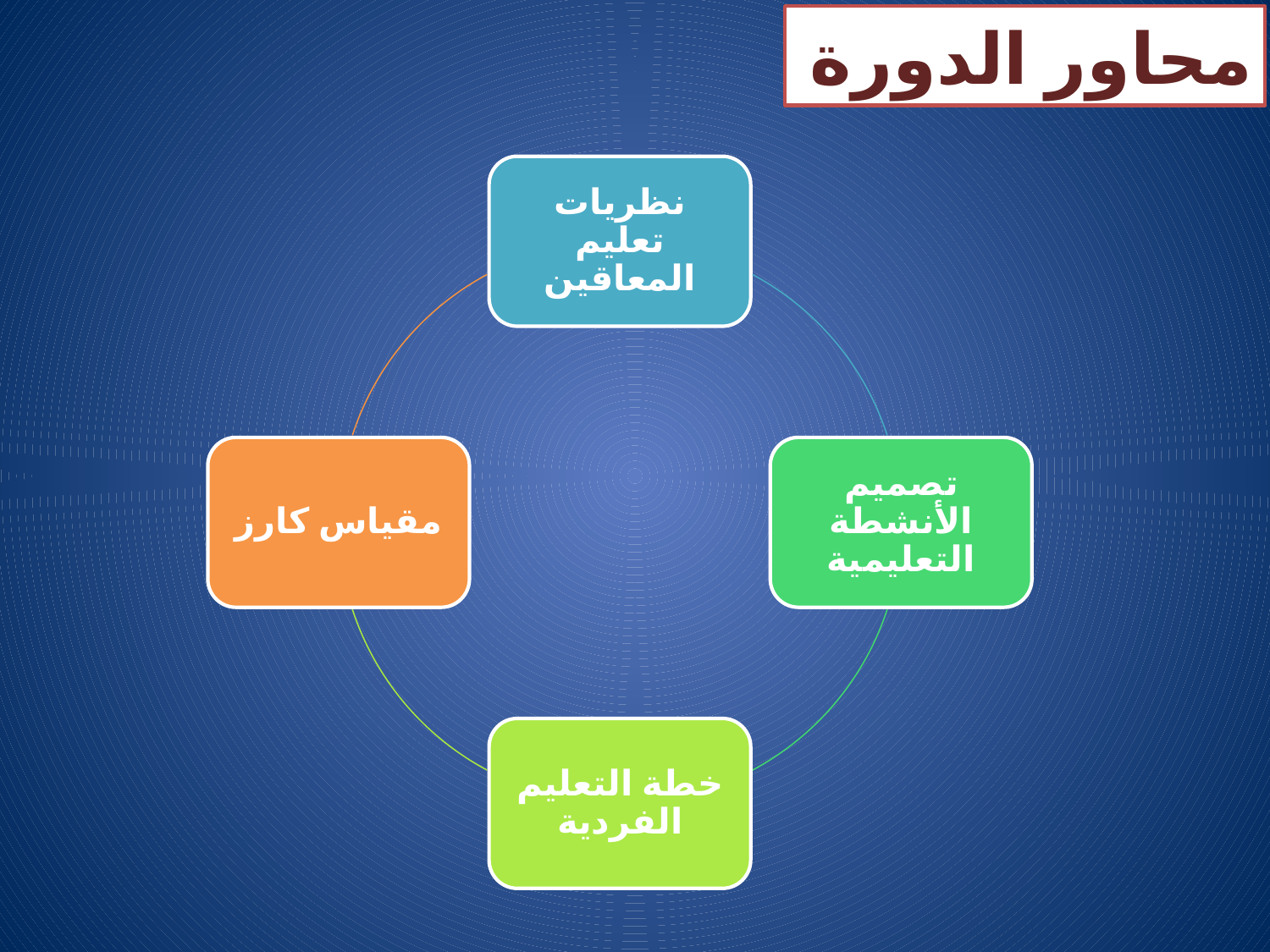

محاور الدورة
نظريات تعليم المعاقين

مقياس كارز
تصميم الأنشطة التعليمية
خطة التعليم الفردية